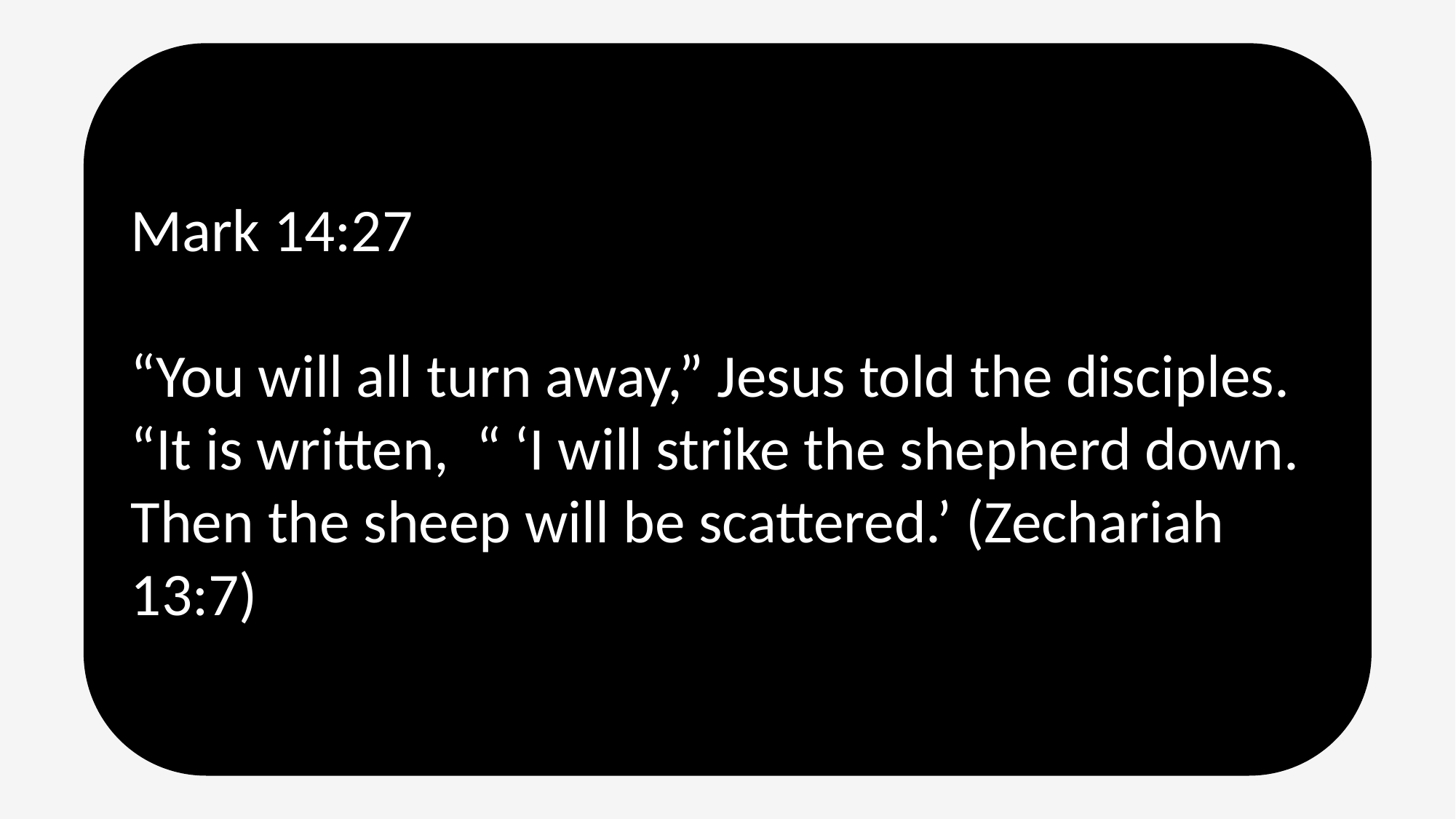

Mark 14:27

“You will all turn away,” Jesus told the disciples. “It is written,  “ ‘I will strike the shepherd down.  Then the sheep will be scattered.’ (Zechariah 13:7)